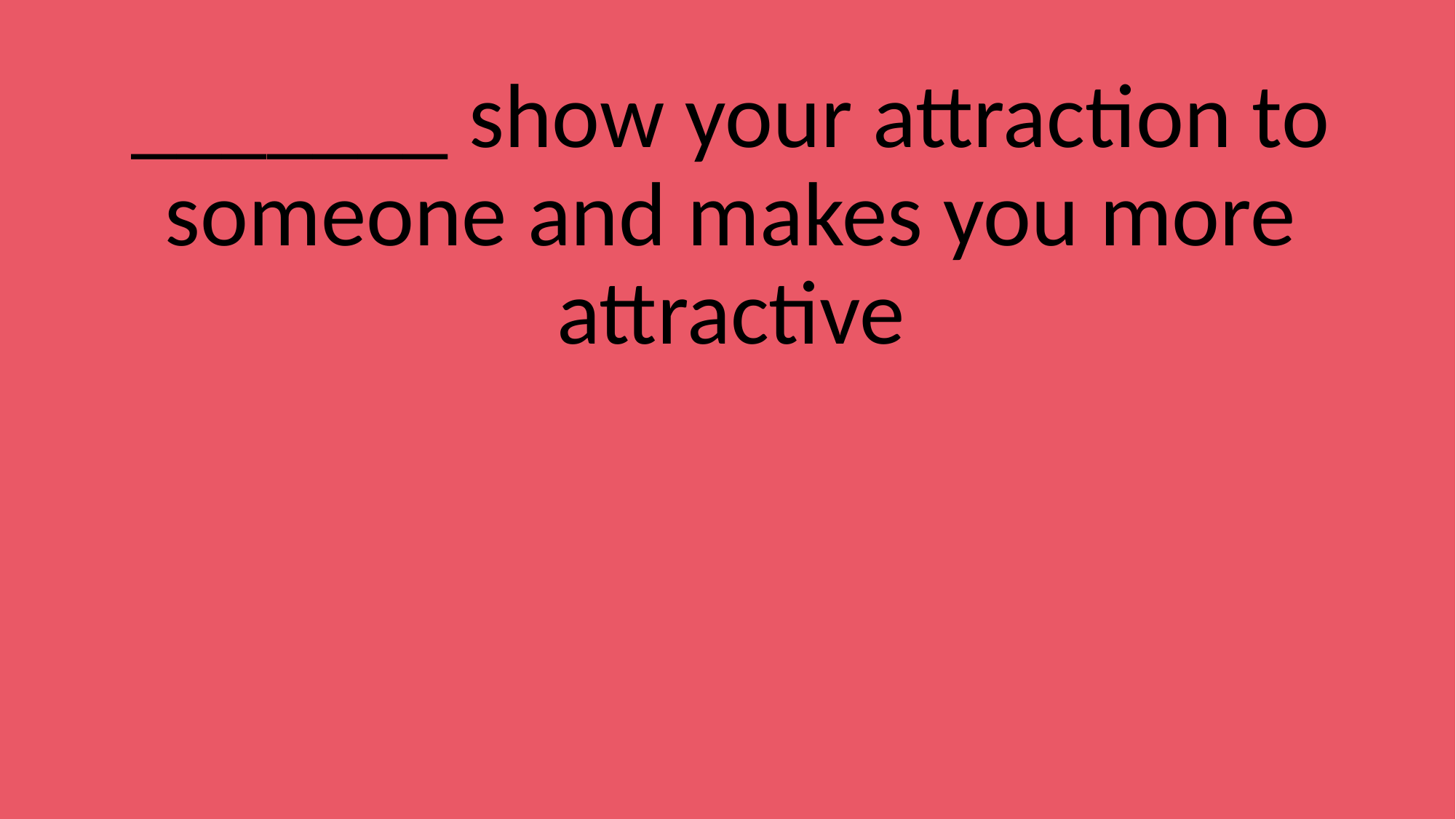

_______ show your attraction to someone and makes you more attractive